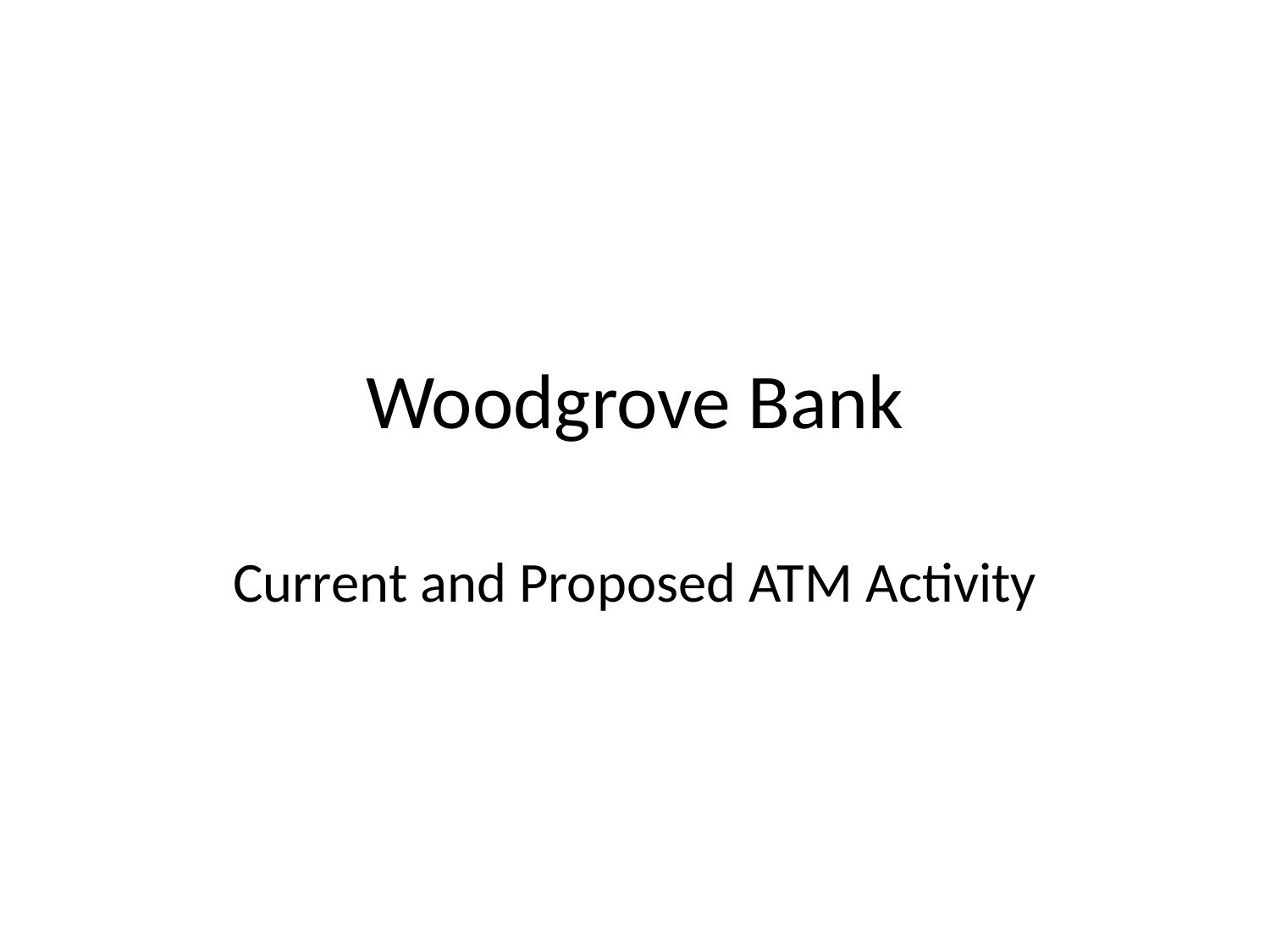

# Woodgrove Bank
Current and Proposed ATM Activity